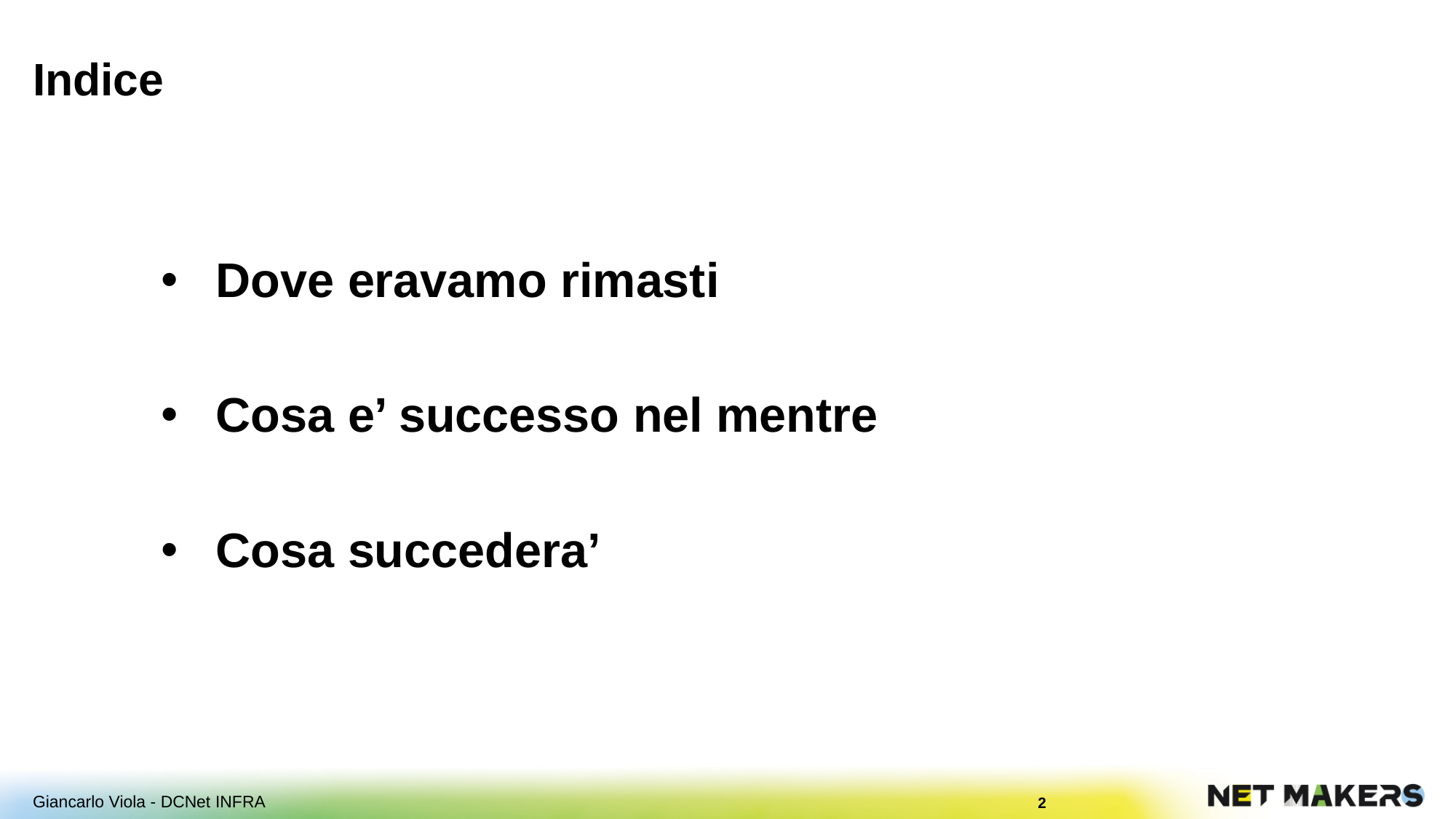

# Indice
Dove eravamo rimasti

Cosa e’ successo nel mentre

Cosa succedera’
Giancarlo Viola - DCNet INFRA
2